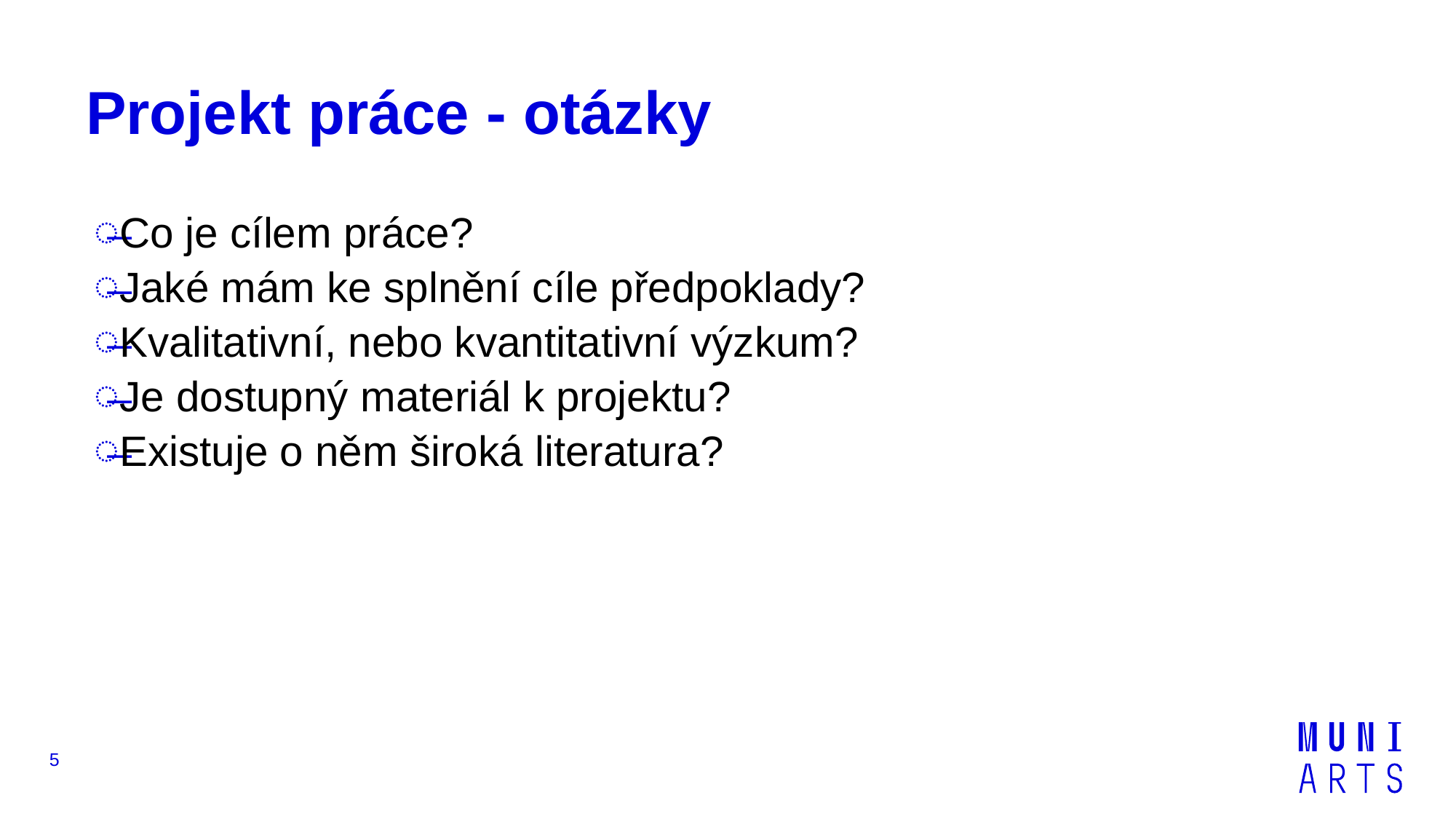

# Projekt práce - otázky
Co je cílem práce?
Jaké mám ke splnění cíle předpoklady?
Kvalitativní, nebo kvantitativní výzkum?
Je dostupný materiál k projektu?
Existuje o něm široká literatura?

5